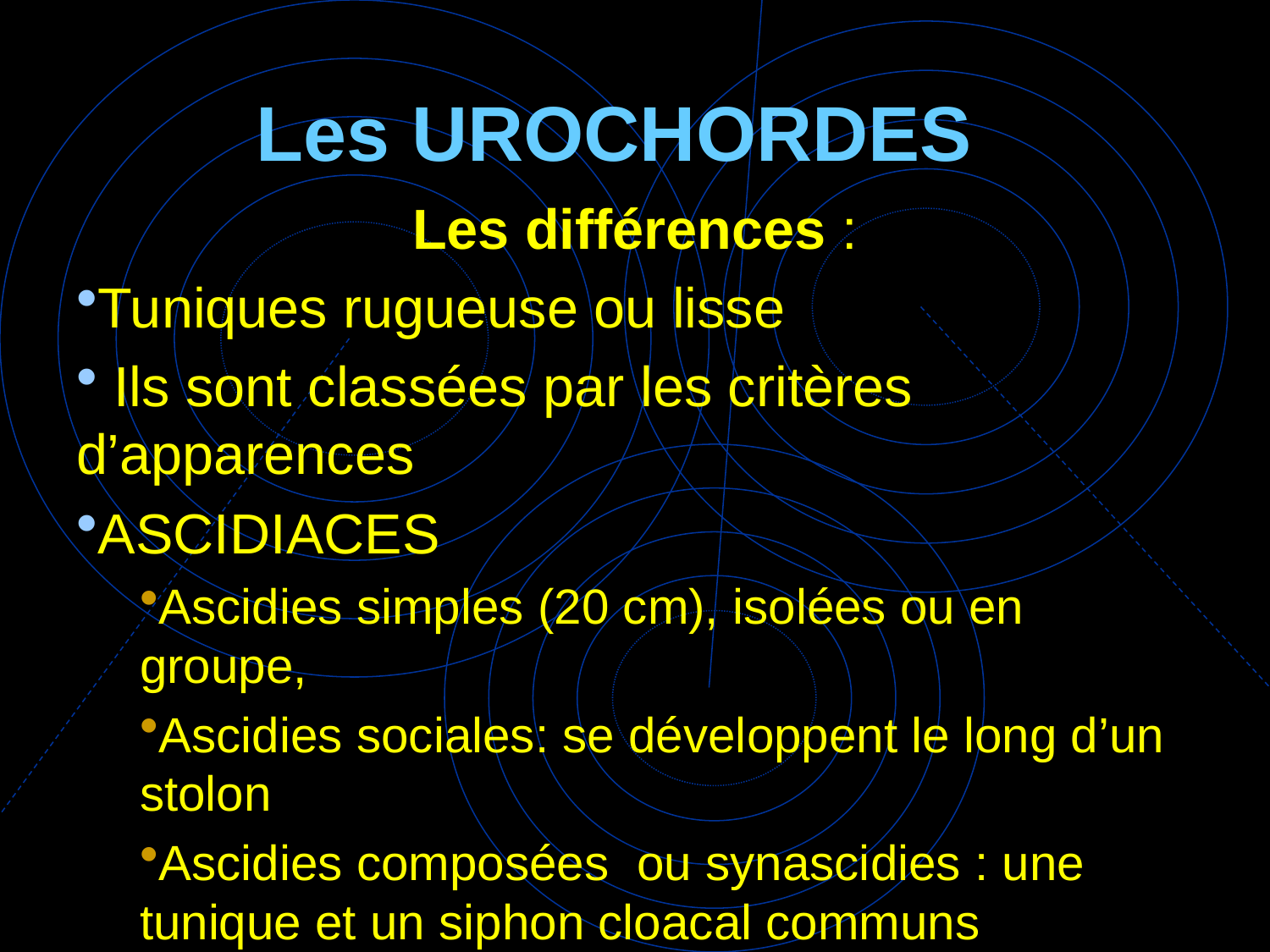

# Les UROCHORDES
Les différences :
Tuniques rugueuse ou lisse
 Ils sont classées par les critères d’apparences
ASCIDIACES
Ascidies simples (20 cm), isolées ou en groupe,
Ascidies sociales: se développent le long d’un stolon
Ascidies composées  ou synascidies : une tunique et un siphon cloacal communs
THALIACES pélagiques (salpes)